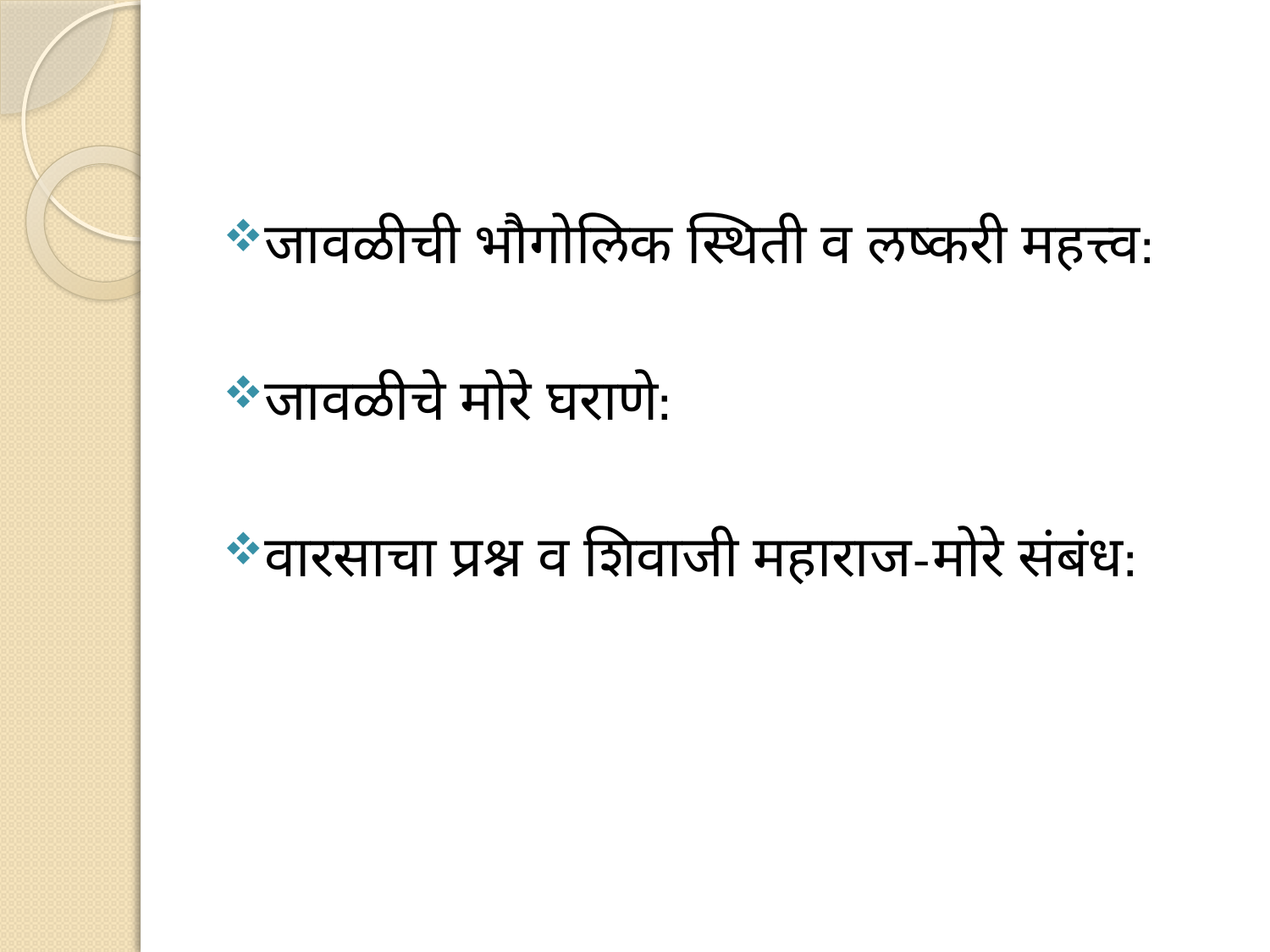

#
जावळीची भौगोलिक स्थिती व लष्करी महत्त्व:

जावळीचे मोरे घराणे:

वारसाचा प्रश्न व शिवाजी महाराज-मोरे संबंध: